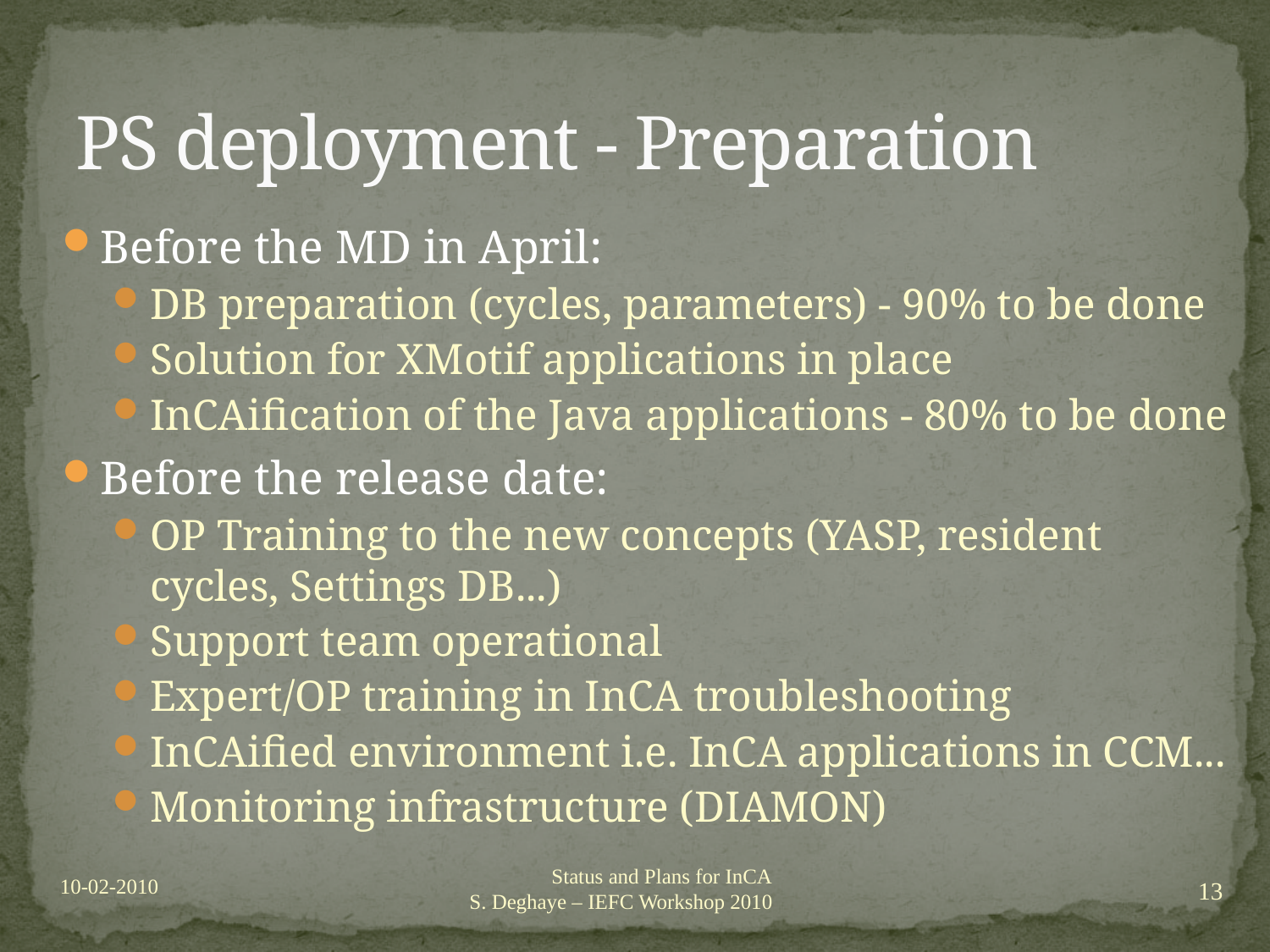

# PS deployment - Preparation
Before the MD in April:
DB preparation (cycles, parameters) - 90% to be done
Solution for XMotif applications in place
InCAification of the Java applications - 80% to be done
Before the release date:
OP Training to the new concepts (YASP, resident cycles, Settings DB...)
Support team operational
Expert/OP training in InCA troubleshooting
InCAified environment i.e. InCA applications in CCM...
Monitoring infrastructure (DIAMON)
13
Status and Plans for InCA
S. Deghaye – IEFC Workshop 2010